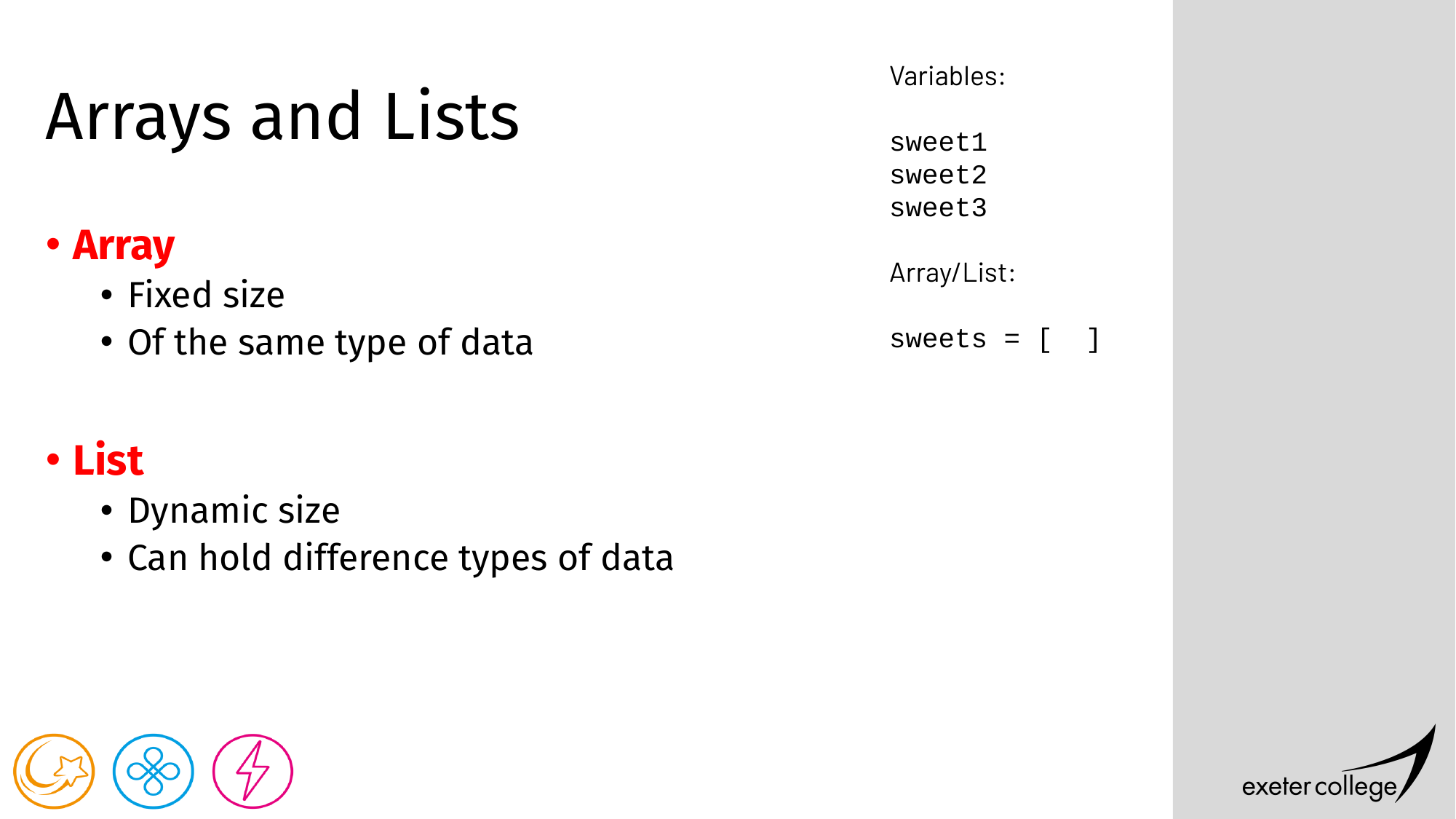

# Arrays and Lists
Variables:

sweet1
sweet2
sweet3

Array/List:

sweets = [  ]
Array
Fixed size
Of the same type of data

List
Dynamic size
Can hold difference types of data